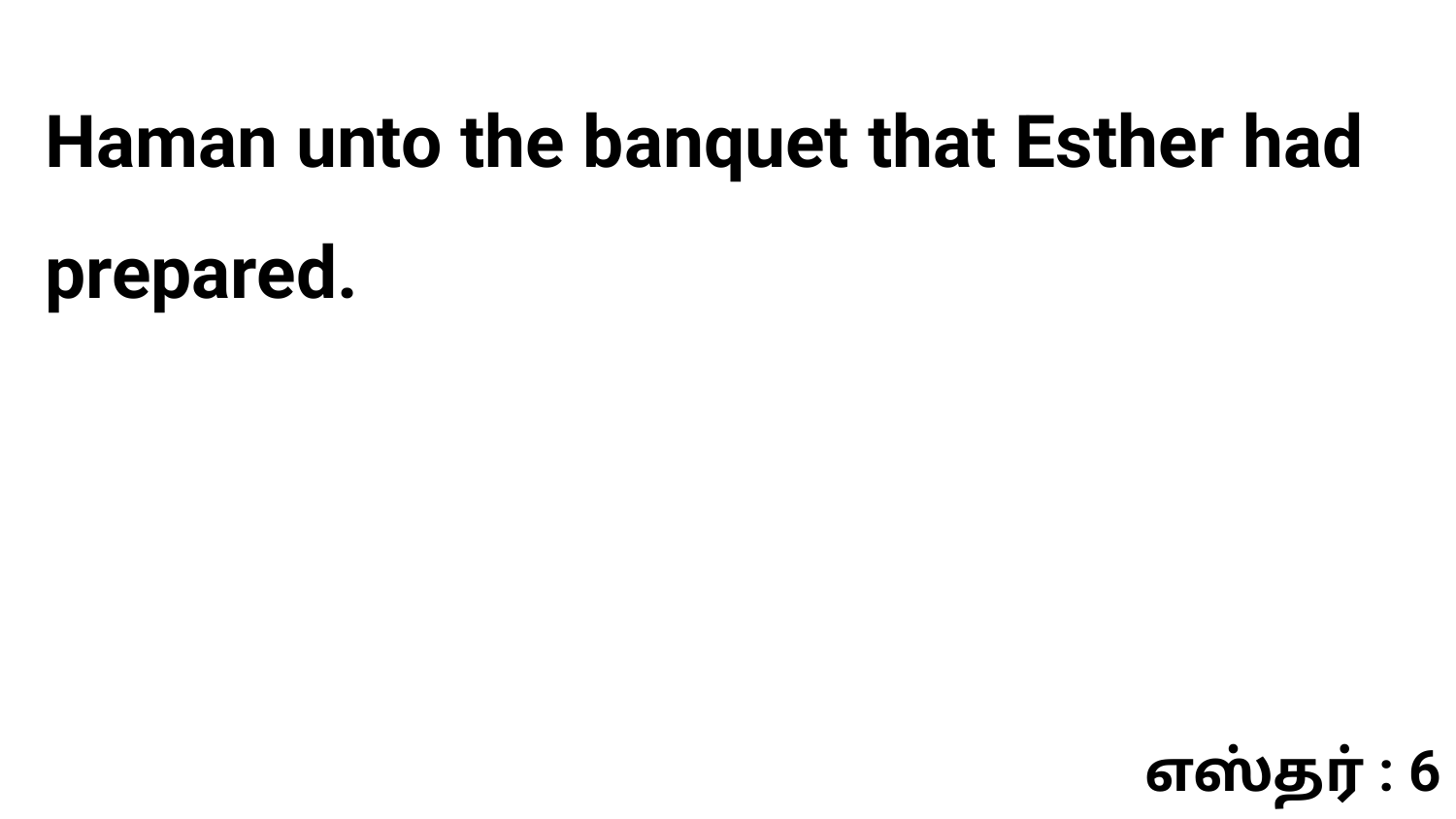

Haman unto the banquet that Esther had prepared.
எஸ்தர் : 6